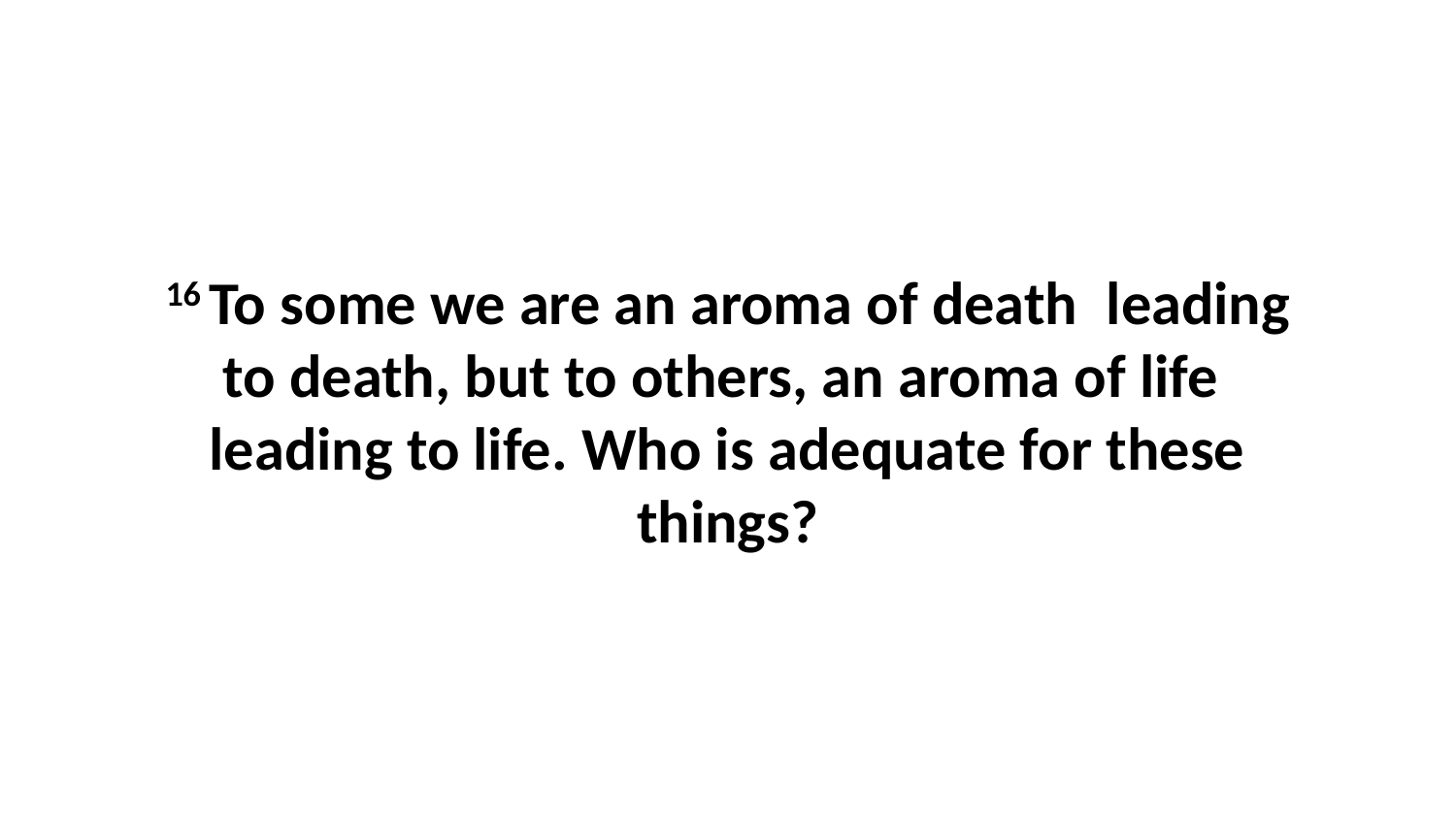

16 To some we are an aroma of death  leading to death, but to others, an aroma of life  leading to life. Who is adequate for these things?